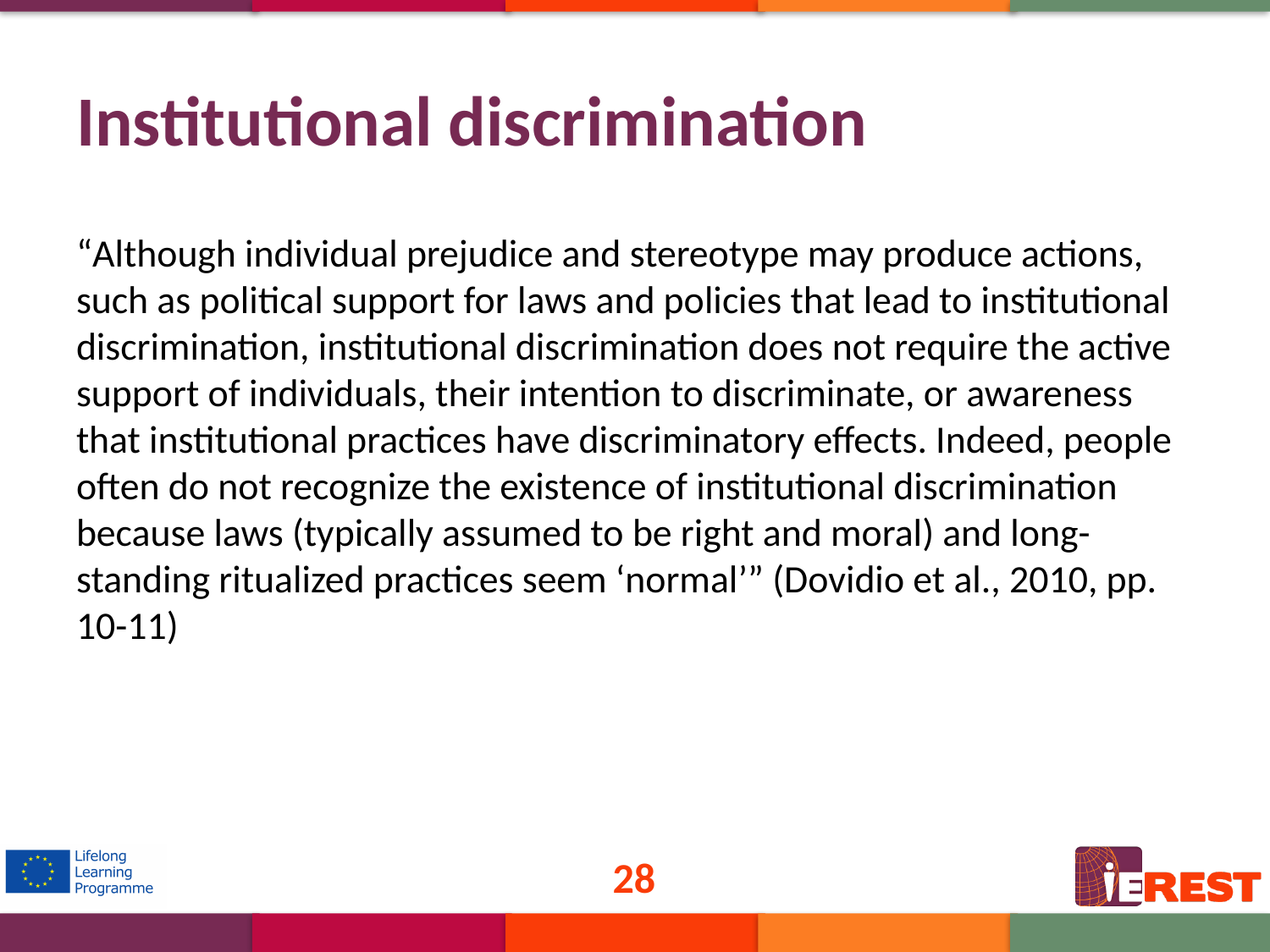

# Institutional discrimination
“Although individual prejudice and stereotype may produce actions, such as political support for laws and policies that lead to institutional discrimination, institutional discrimination does not require the active support of individuals, their intention to discriminate, or awareness that institutional practices have discriminatory effects. Indeed, people often do not recognize the existence of institutional discrimination because laws (typically assumed to be right and moral) and long-standing ritualized practices seem ‘normal’” (Dovidio et al., 2010, pp. 10-11)

28